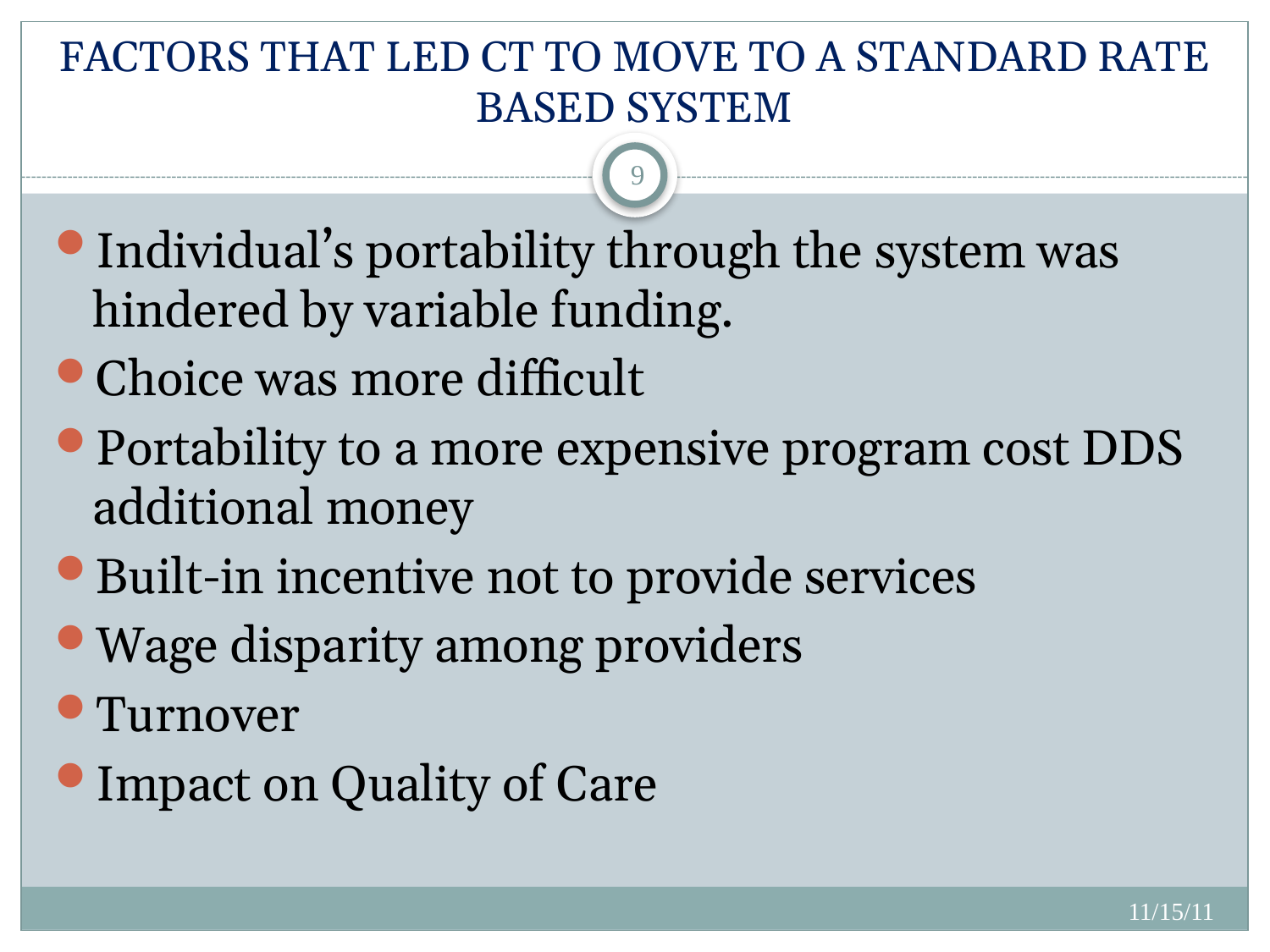

# FACTORS THAT LED CT TO MOVE TO A STANDARD RATE BASED SYSTEM
9
Individual’s portability through the system was hindered by variable funding.
Choice was more difficult
Portability to a more expensive program cost DDS additional money
Built-in incentive not to provide services
Wage disparity among providers
Turnover
Impact on Quality of Care

11/15/11